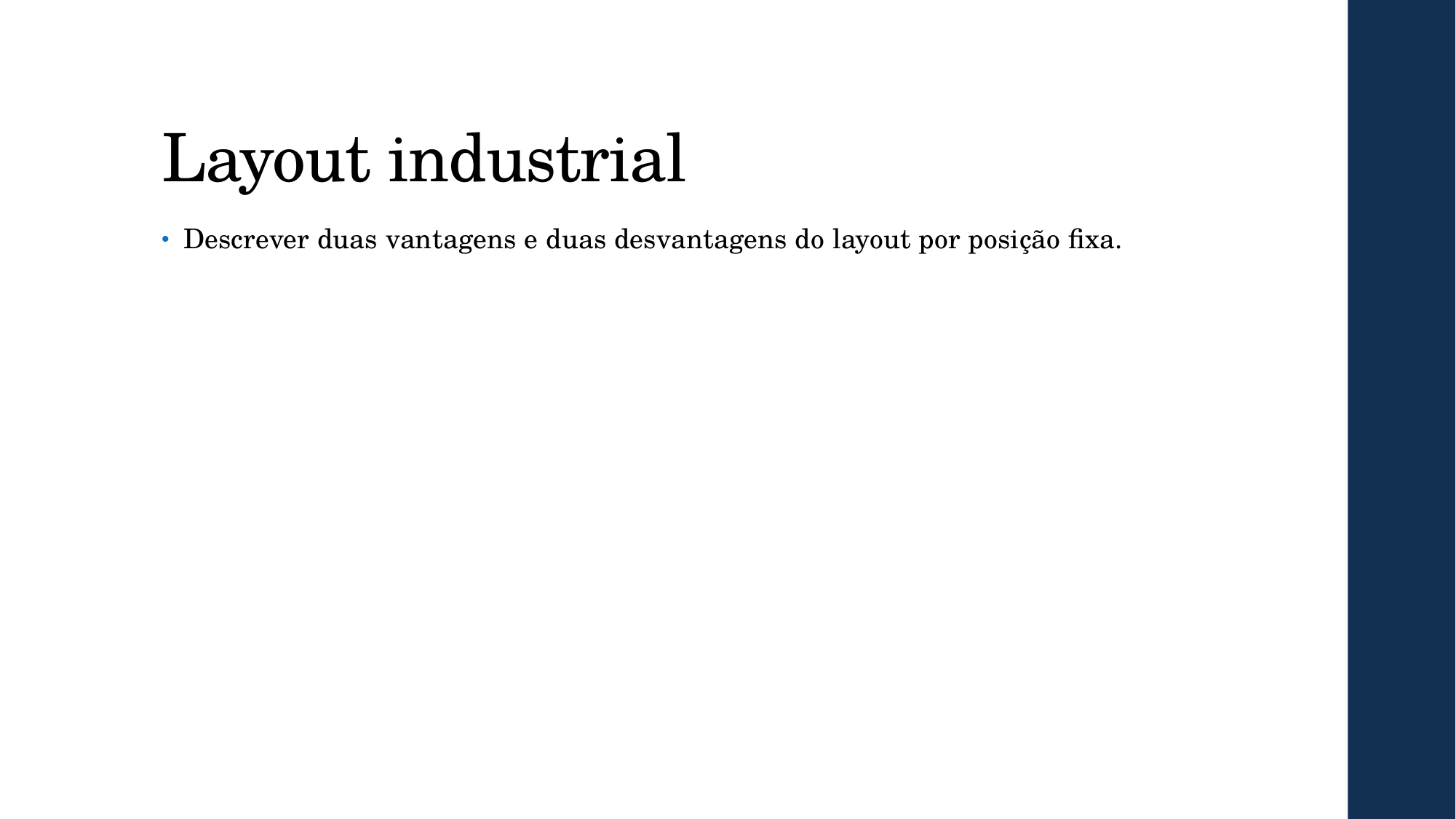

# Layout industrial
Descrever duas vantagens e duas desvantagens do layout por posição fixa.